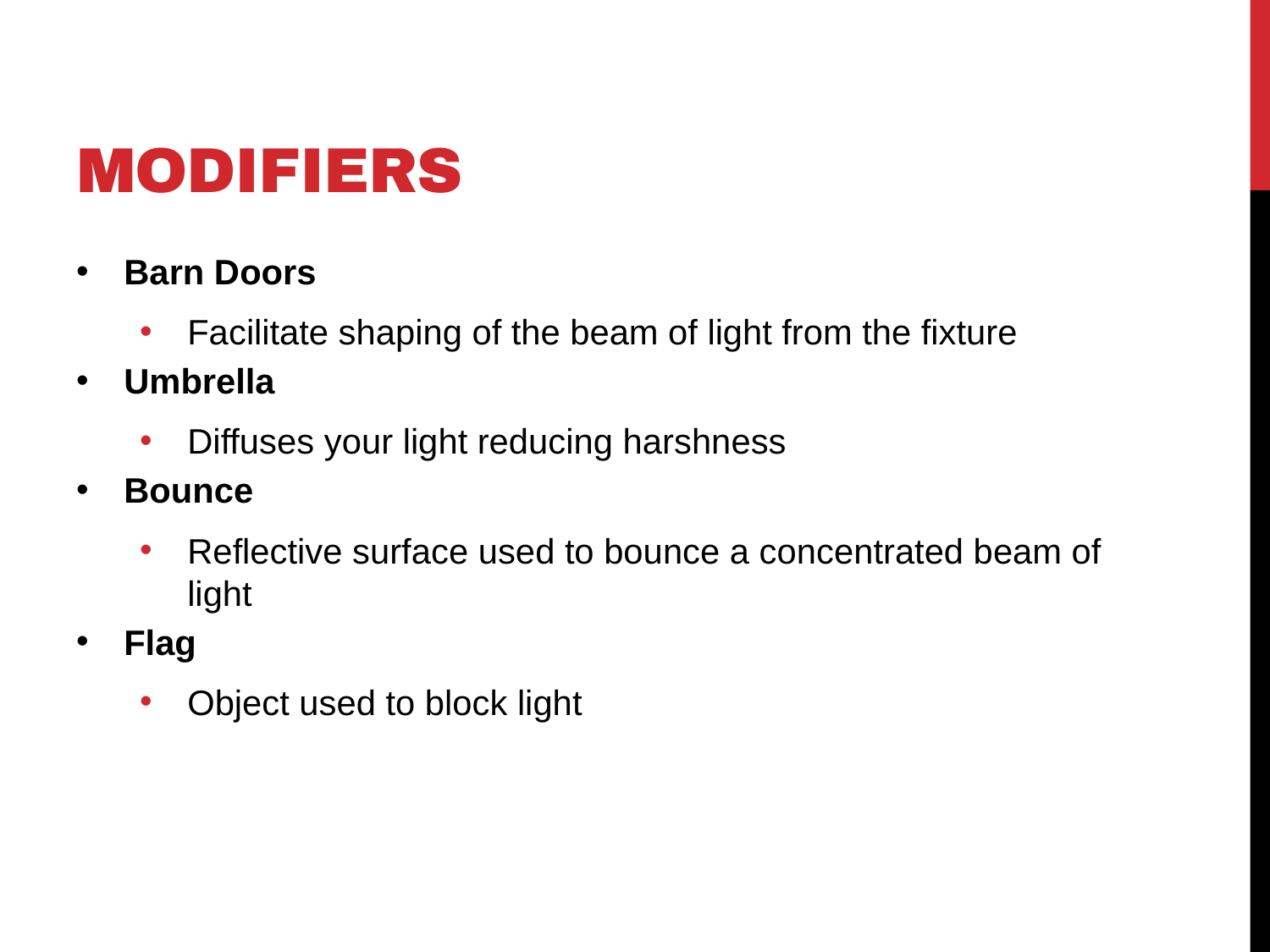

# Modifiers
Barn Doors
Facilitate shaping of the beam of light from the fixture
Umbrella
Diffuses your light reducing harshness
Bounce
Reflective surface used to bounce a concentrated beam of light
Flag
Object used to block light